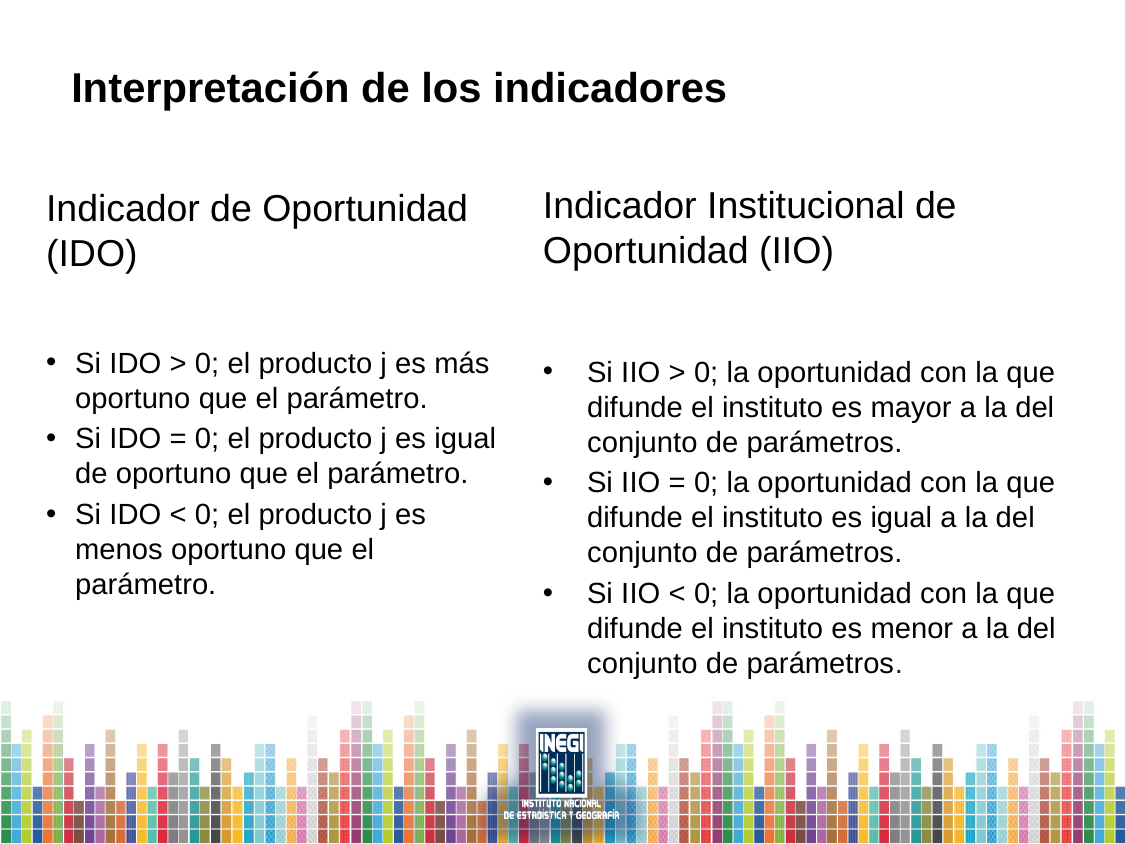

# Interpretación de los indicadores
Indicador Institucional de Oportunidad (IIO)

Si IIO > 0; la oportunidad con la que difunde el instituto es mayor a la del conjunto de parámetros.
Si IIO = 0; la oportunidad con la que difunde el instituto es igual a la del conjunto de parámetros.
Si IIO < 0; la oportunidad con la que difunde el instituto es menor a la del conjunto de parámetros.
Indicador de Oportunidad (IDO)

Si IDO > 0; el producto j es más oportuno que el parámetro.
Si IDO = 0; el producto j es igual de oportuno que el parámetro.
Si IDO < 0; el producto j es menos oportuno que el parámetro.